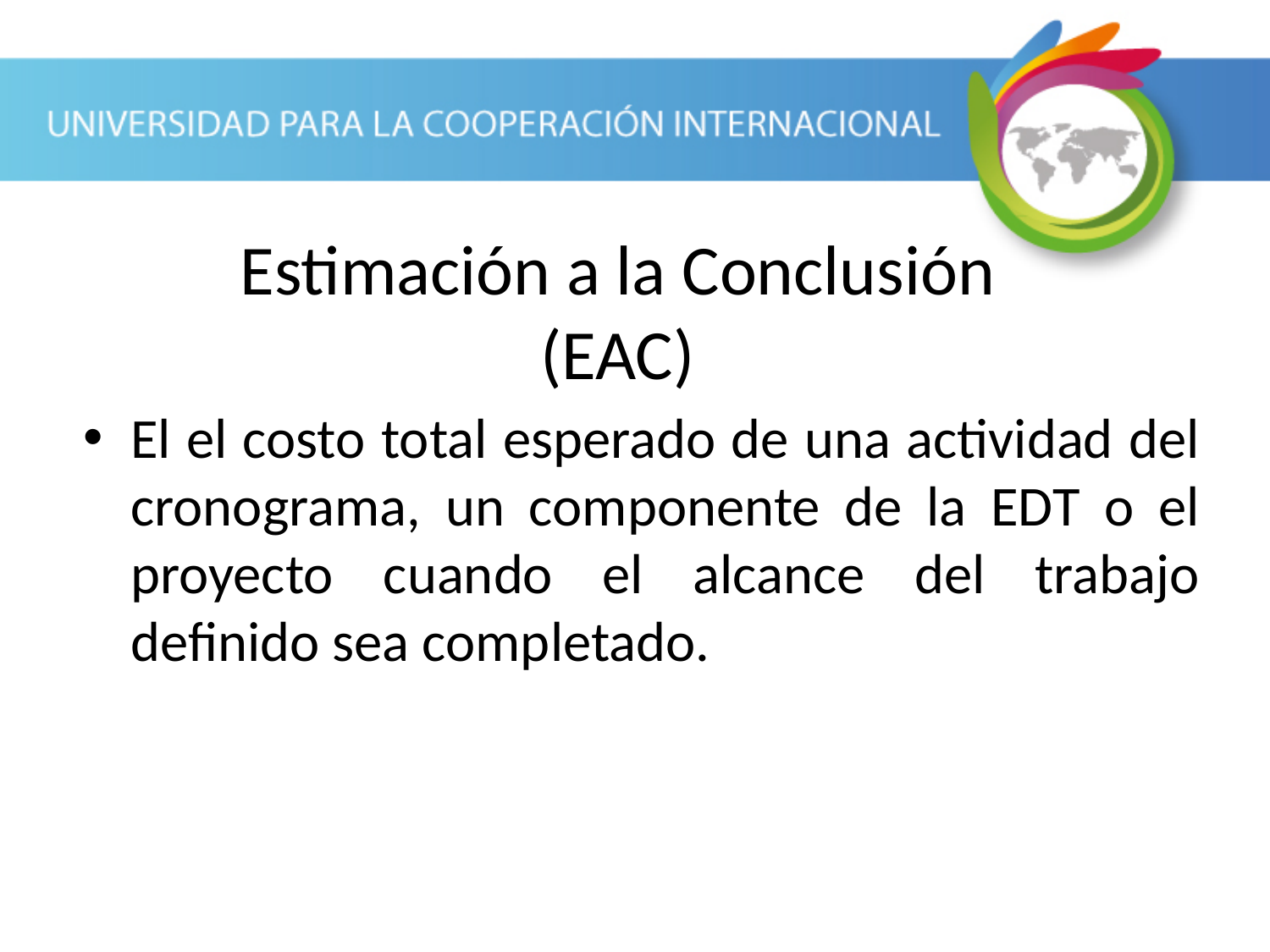

Estimación a la Conclusión
(EAC)
El el costo total esperado de una actividad del cronograma, un componente de la EDT o el proyecto cuando el alcance del trabajo definido sea completado.